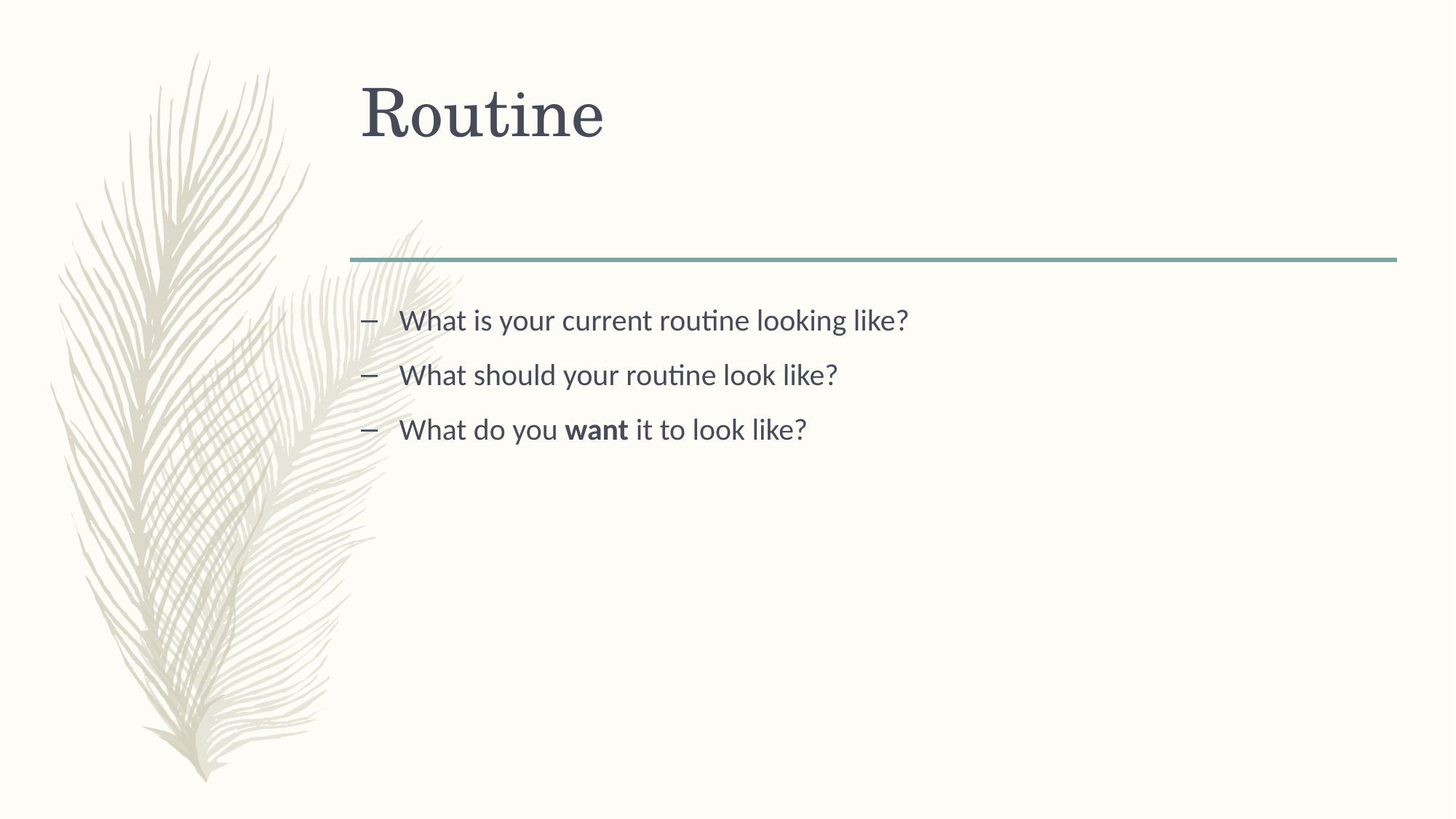

# Routine
What is your current routine looking like?
What should your routine look like?
What do you want it to look like?